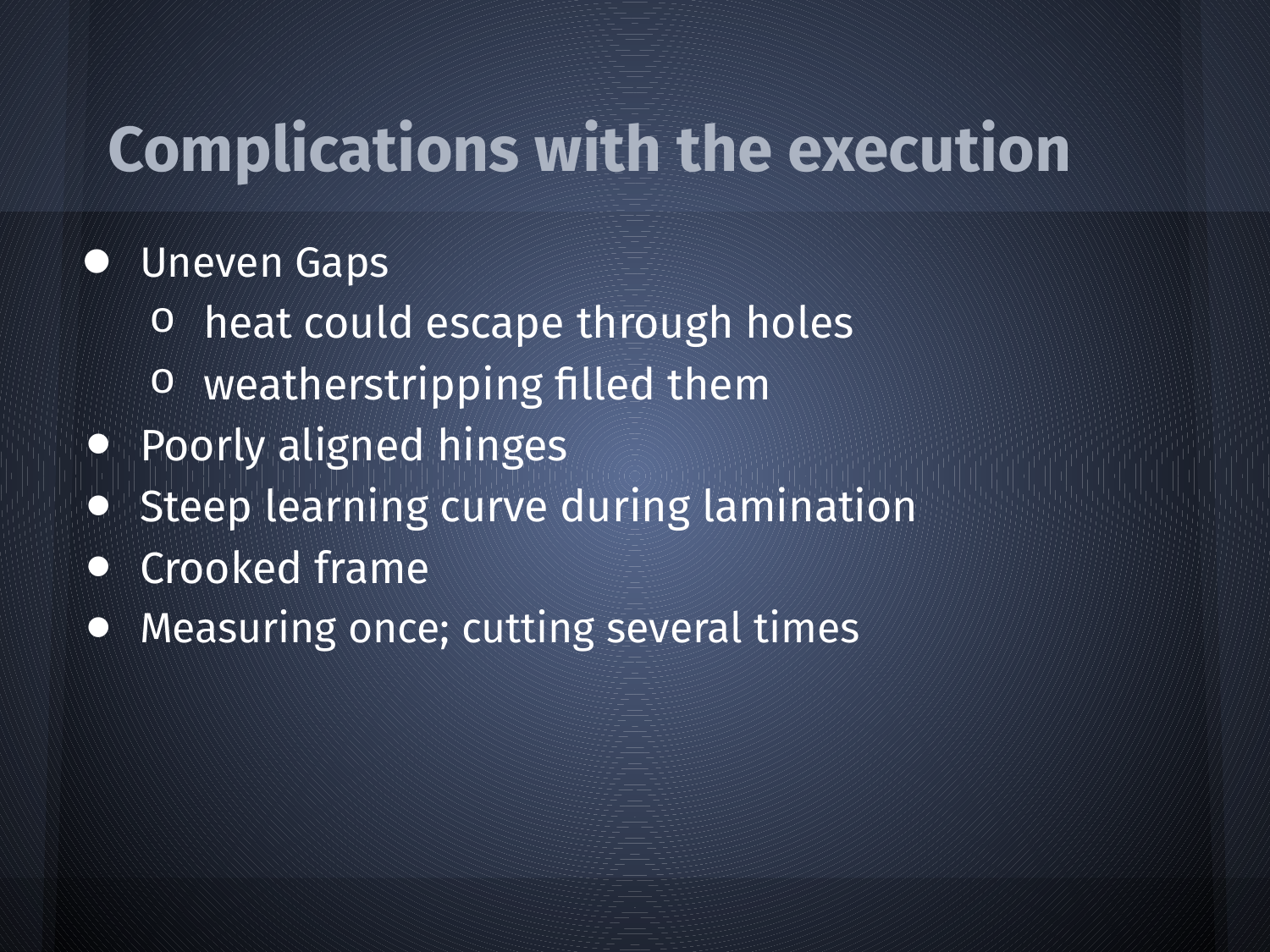

# Complications with the execution
Uneven Gaps
heat could escape through holes
weatherstripping filled them
Poorly aligned hinges
Steep learning curve during lamination
Crooked frame
Measuring once; cutting several times